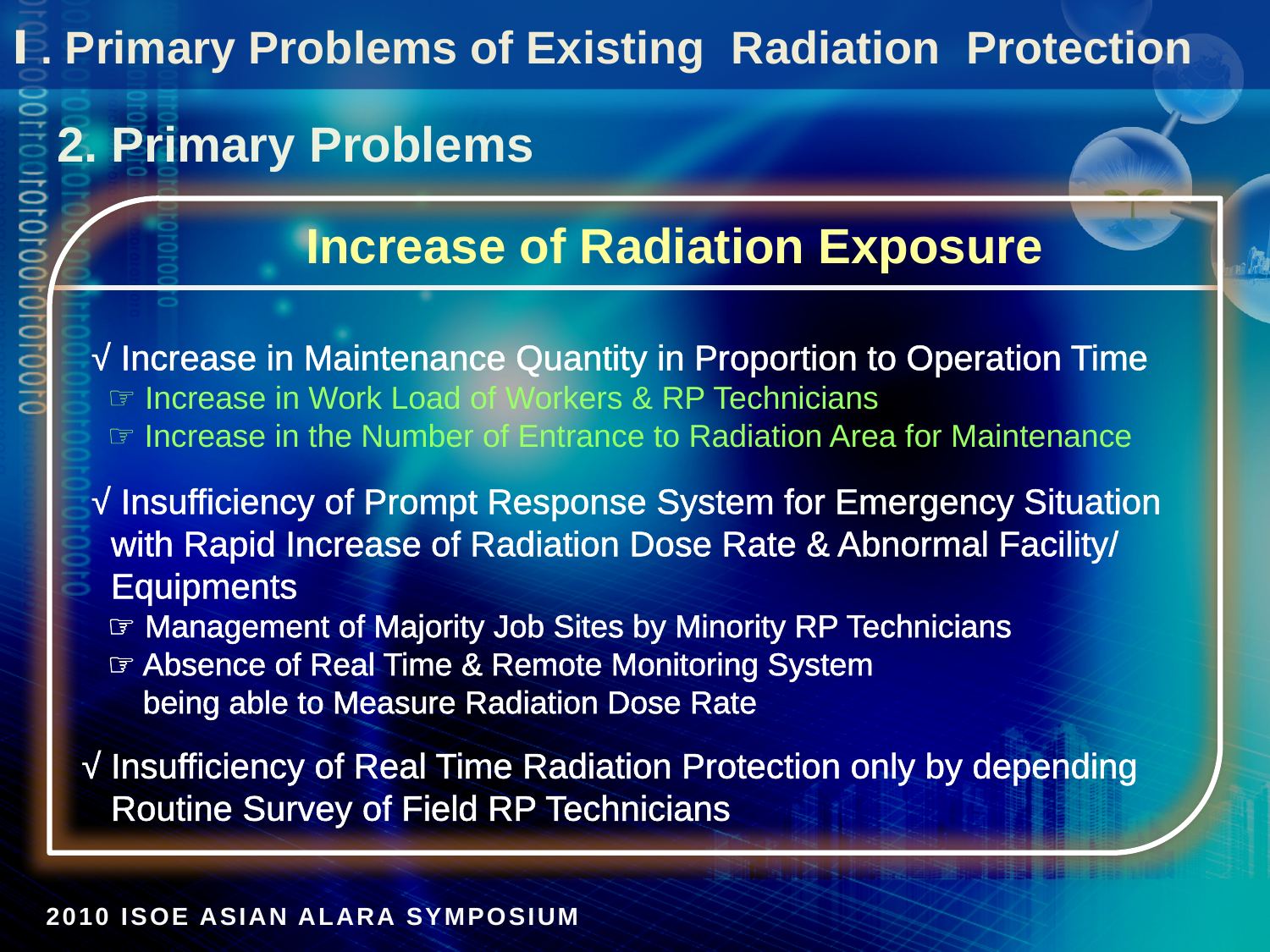

Ⅰ . Primary Problems of Existing  Radiation  Protection
 2. Primary Problems

Increase of Radiation Exposure
  √ Increase in Maintenance Quantity in Proportion to Operation Time
    ☞ Increase in Work Load of Workers & RP Technicians
    ☞ Increase in the Number of Entrance to Radiation Area for Maintenance

  √ Insufficiency of Prompt Response System for Emergency Situation
    with Rapid Increase of Radiation Dose Rate & Abnormal Facility/
    Equipments
    ☞ Management of Majority Job Sites by Minority RP Technicians
    ☞ Absence of Real Time & Remote Monitoring System
        being able to Measure Radiation Dose Rate
 √ Insufficiency of Real Time Radiation Protection only by depending
    Routine Survey of Field RP Technicians